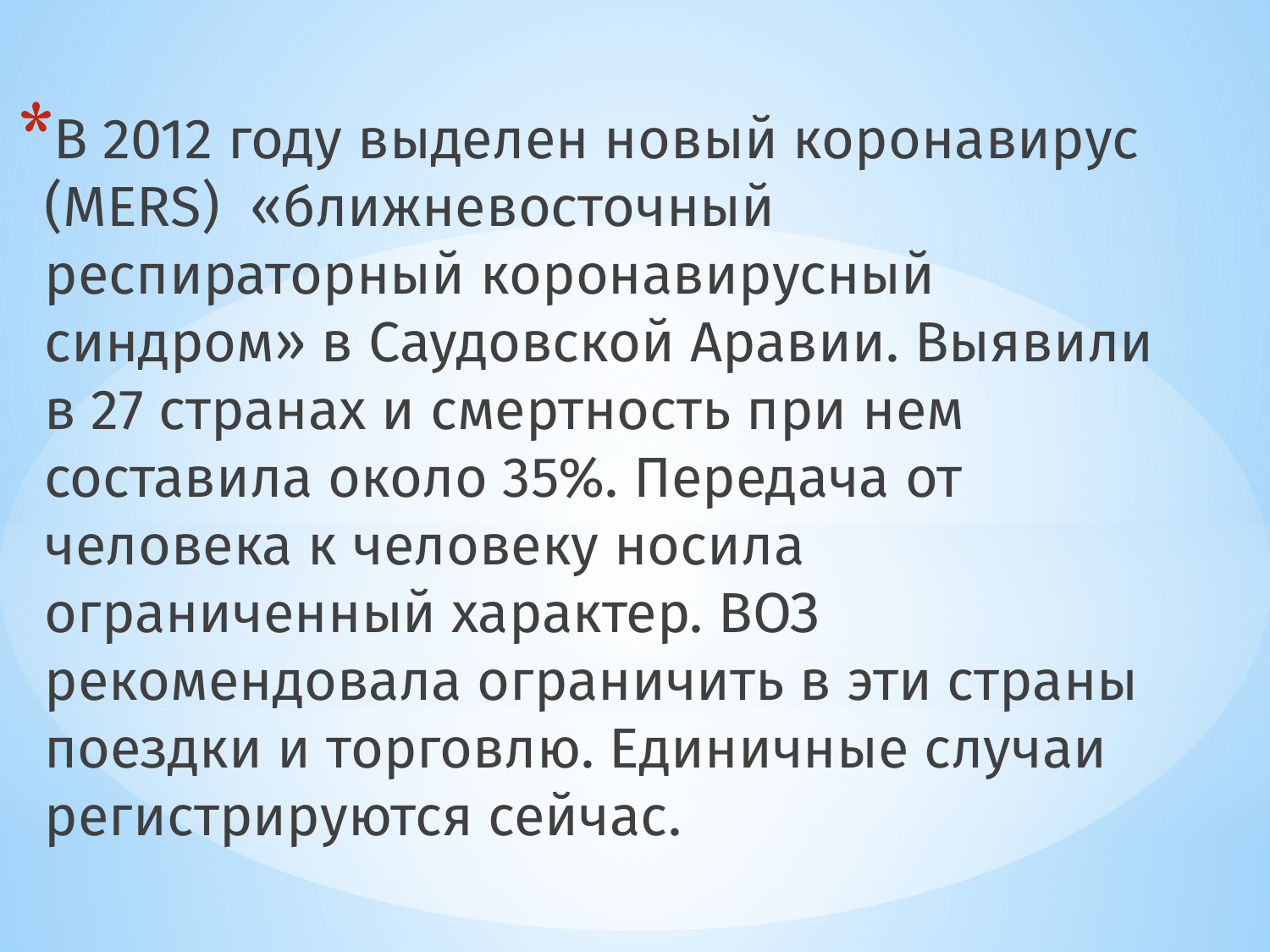

В 2012 году выделен новый коронавирус (MERS)  «ближневосточный респираторный коронавирусный синдром» в Саудовской Аравии. Выявили в 27 странах и смертность при нем составила около 35%. Передача от человека к человеку носила ограниченный характер. ВОЗ рекомендовала ограничить в эти страны поездки и торговлю. Единичные случаи регистрируются сейчас.